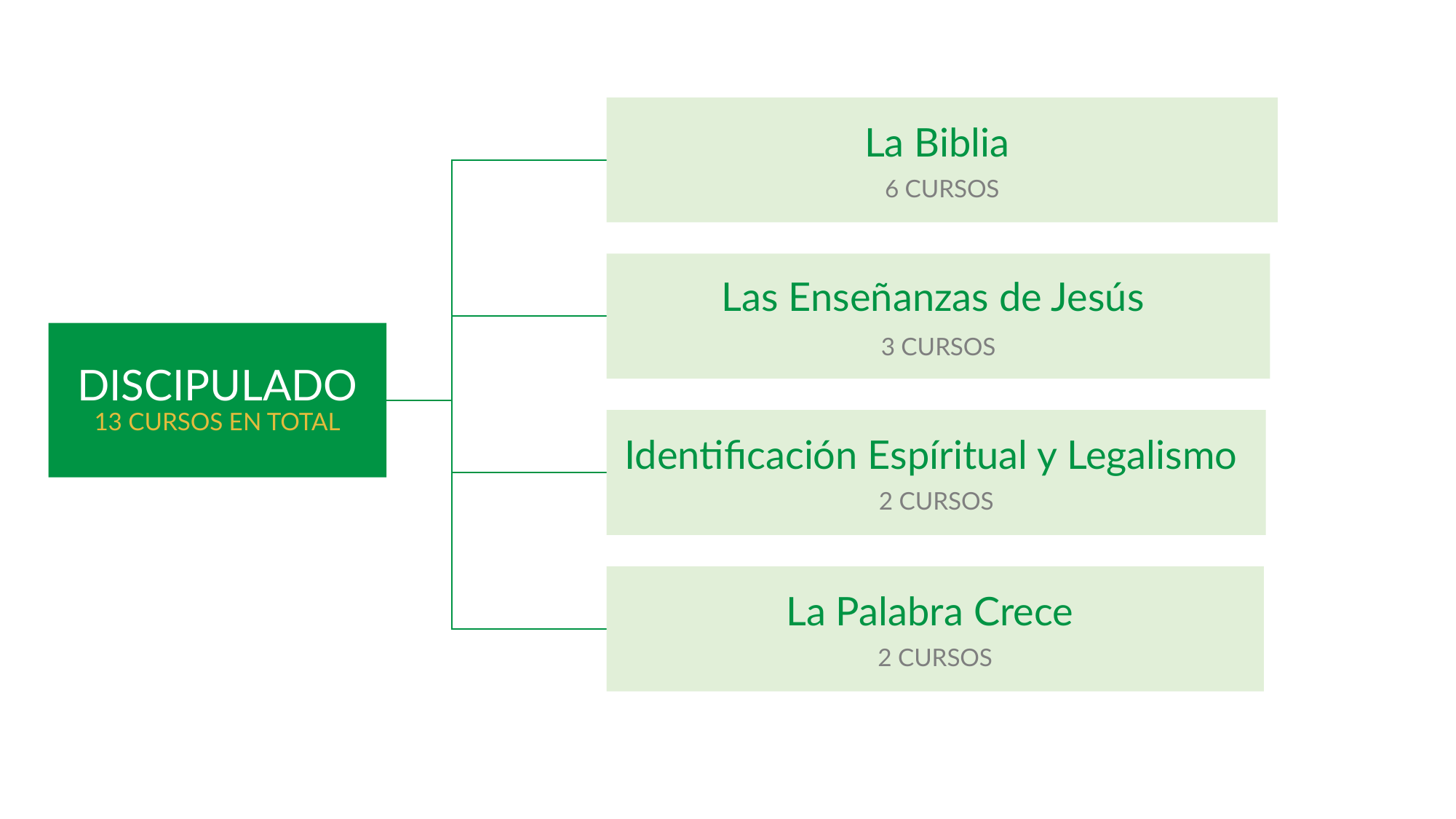

La Biblia
6 CURSOS

Las Enseñanzas de Jesús
3 CURSOS

DISCIPULADO
13 CURSOS EN TOTAL

Identificación Espíritual y Legalismo
2 CURSOS

La Palabra Crece
2 CURSOS